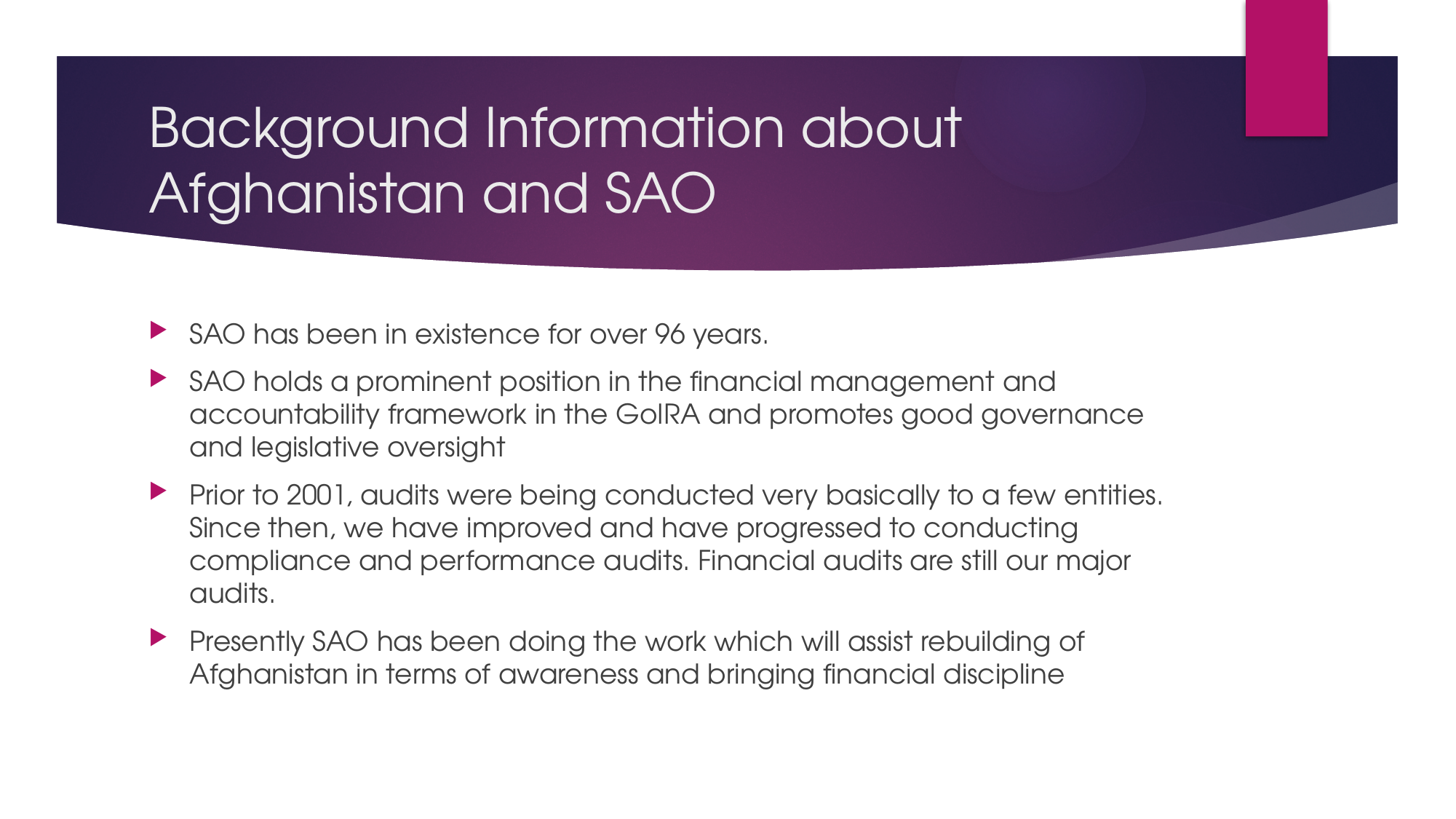

# Background Information about Afghanistan and SAO
SAO has been in existence for over 96 years.
SAO holds a prominent position in the financial management and accountability framework in the GoIRA and promotes good governance and legislative oversight
Prior to 2001, audits were being conducted very basically to a few entities. Since then, we have improved and have progressed to conducting compliance and performance audits. Financial audits are still our major audits.
Presently SAO has been doing the work which will assist rebuilding of Afghanistan in terms of awareness and bringing financial discipline